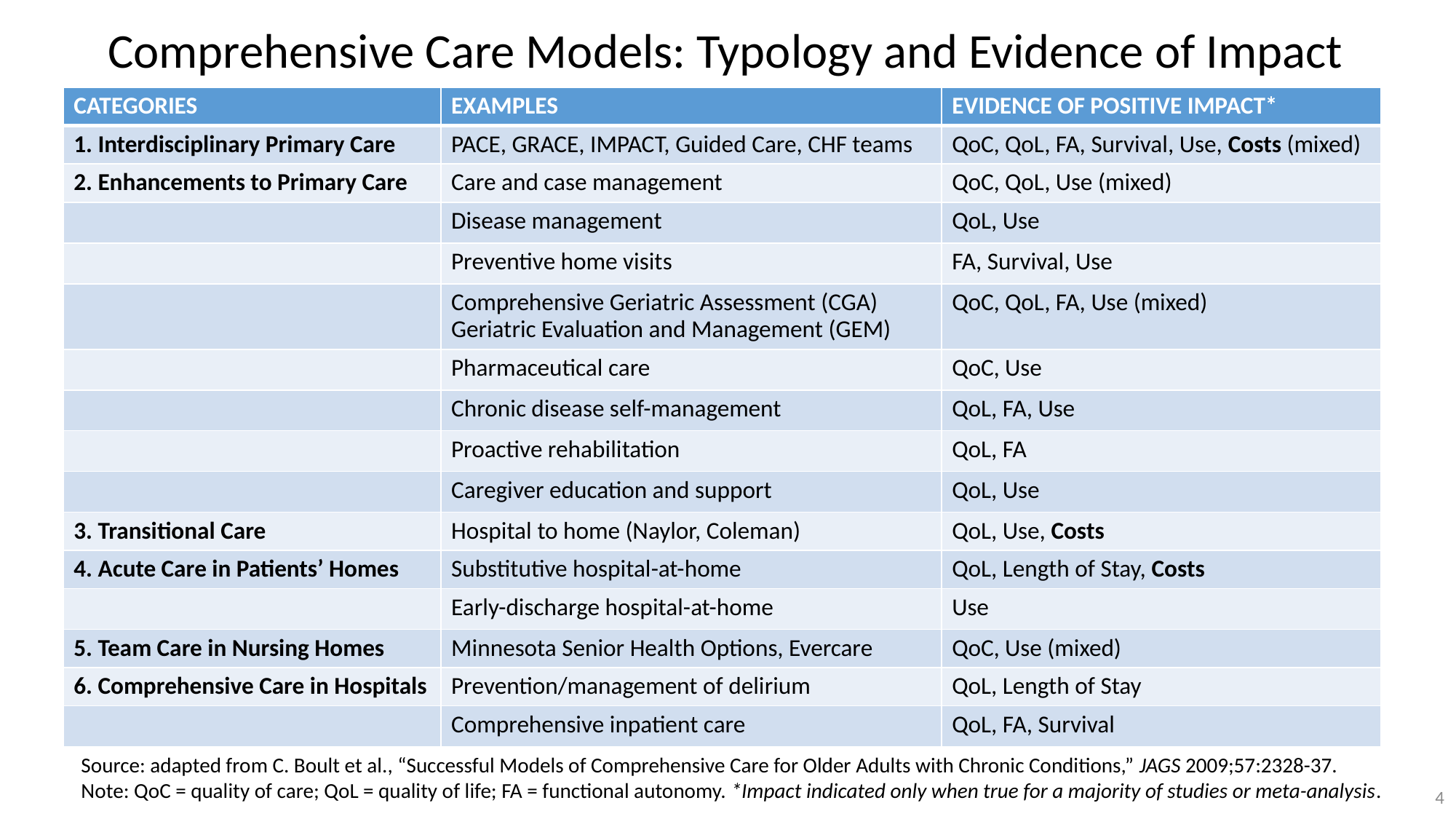

# Comprehensive Care Models: Typology and Evidence of Impact
| CATEGORIES | EXAMPLES | EVIDENCE OF POSITIVE IMPACT\* |
| --- | --- | --- |
| 1. Interdisciplinary Primary Care | PACE, GRACE, IMPACT, Guided Care, CHF teams | QoC, QoL, FA, Survival, Use, Costs (mixed) |
| 2. Enhancements to Primary Care | Care and case management | QoC, QoL, Use (mixed) |
|  | Disease management | QoL, Use |
|  | Preventive home visits | FA, Survival, Use |
|  | Comprehensive Geriatric Assessment (CGA) Geriatric Evaluation and Management (GEM) | QoC, QoL, FA, Use (mixed) |
|  | Pharmaceutical care | QoC, Use |
|  | Chronic disease self-management | QoL, FA, Use |
|  | Proactive rehabilitation | QoL, FA |
|  | Caregiver education and support | QoL, Use |
| 3. Transitional Care | Hospital to home (Naylor, Coleman) | QoL, Use, Costs |
| 4. Acute Care in Patients’ Homes | Substitutive hospital-at-home | QoL, Length of Stay, Costs |
|  | Early-discharge hospital-at-home | Use |
| 5. Team Care in Nursing Homes | Minnesota Senior Health Options, Evercare | QoC, Use (mixed) |
| 6. Comprehensive Care in Hospitals | Prevention/management of delirium | QoL, Length of Stay |
|  | Comprehensive inpatient care | QoL, FA, Survival |
Source: adapted from C. Boult et al., “Successful Models of Comprehensive Care for Older Adults with Chronic Conditions,” JAGS 2009;57:2328-37.
Note: QoC = quality of care; QoL = quality of life; FA = functional autonomy. *Impact indicated only when true for a majority of studies or meta-analysis.
4